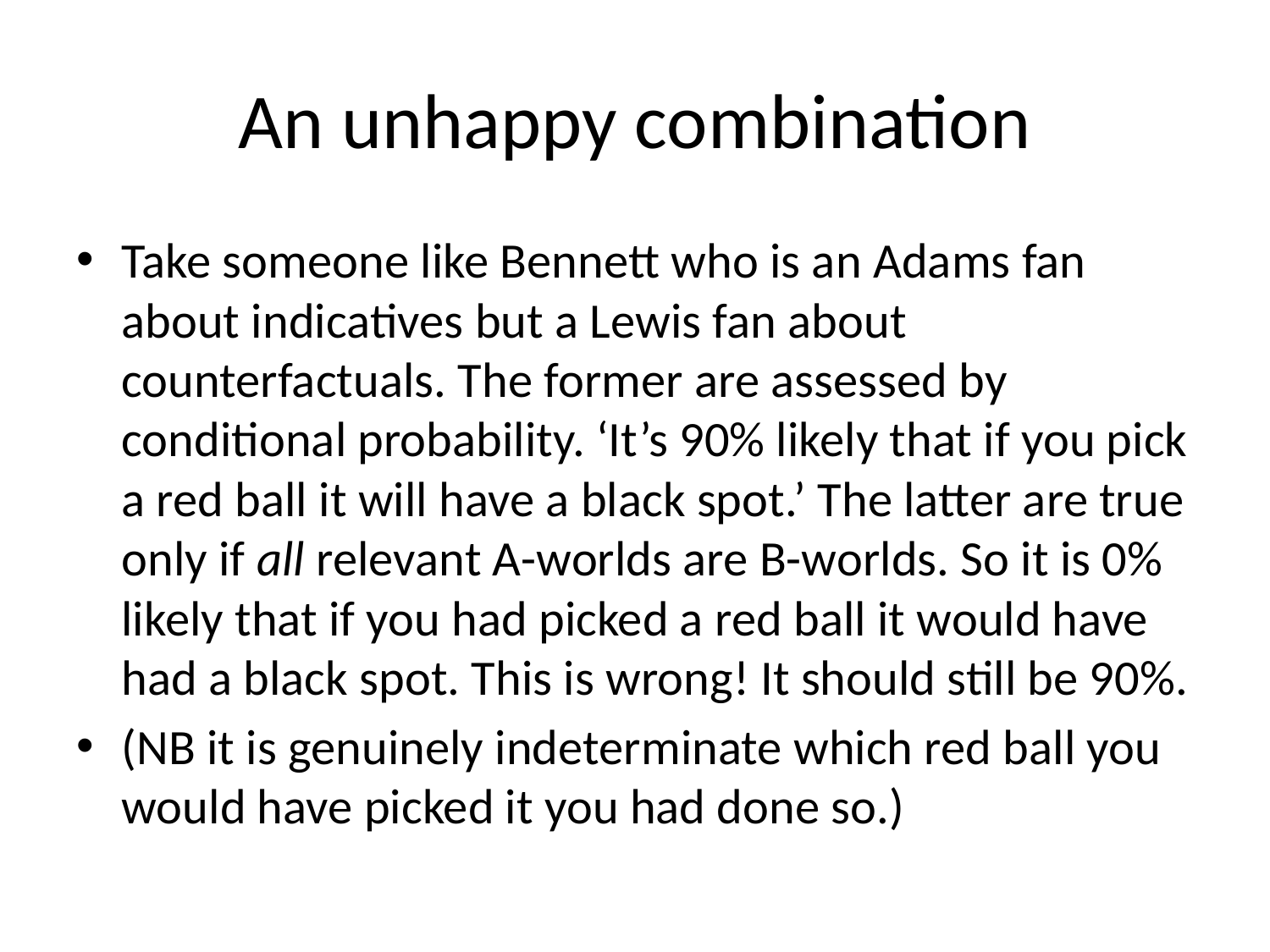

# An unhappy combination
Take someone like Bennett who is an Adams fan about indicatives but a Lewis fan about  counterfactuals. The former are assessed by conditional probability. ‘It’s 90% likely that if you pick a red ball it will have a black spot.’ The latter are true only if all relevant A-worlds are B-worlds. So it is 0% likely that if you had picked a red ball it would have had a black spot. This is wrong! It should still be 90%.
(NB it is genuinely indeterminate which red ball you would have picked it you had done so.)